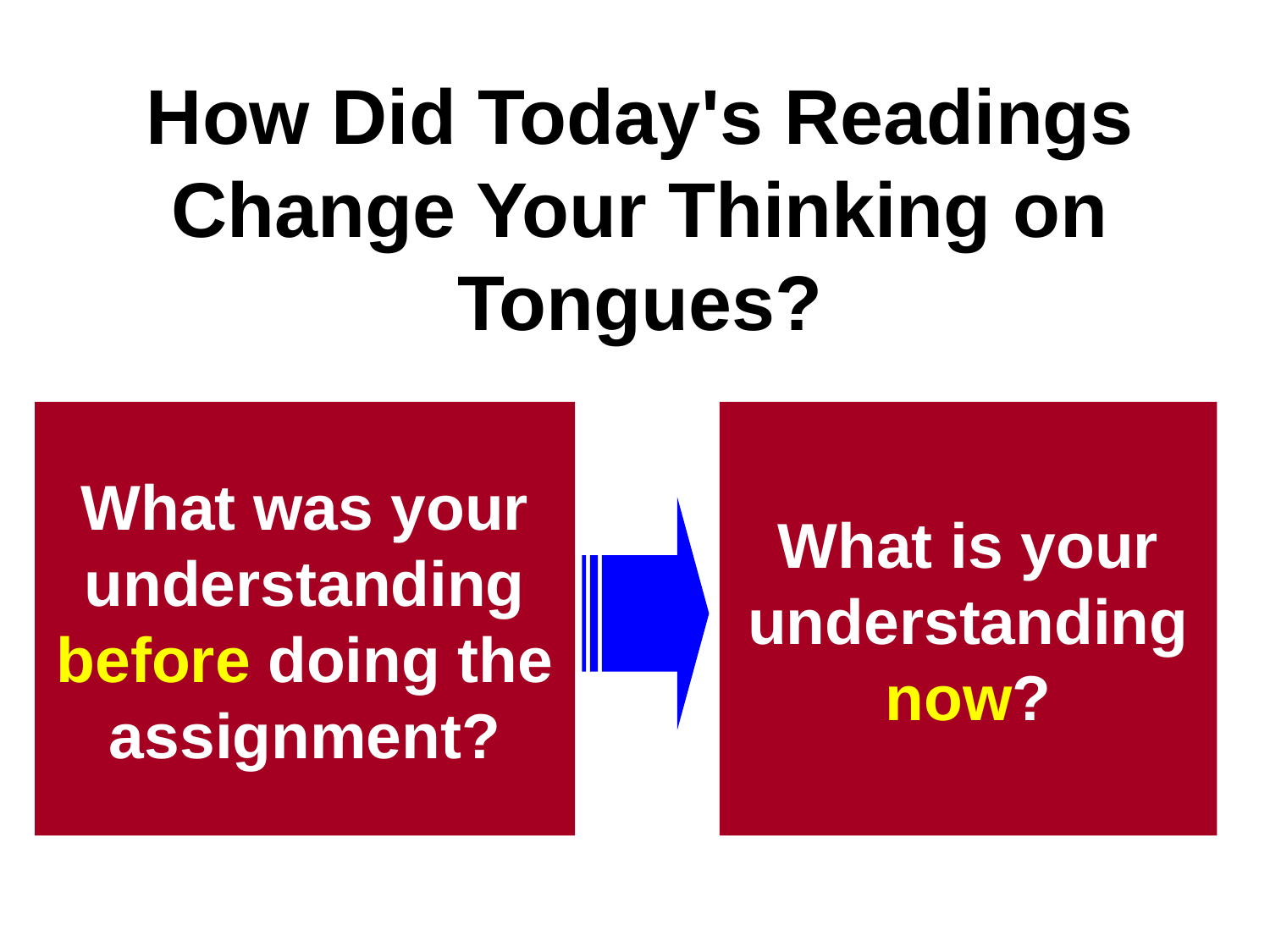

How Did Today's Readings Change Your Thinking on Tongues?
What was your understanding before doing the assignment?
What is your understanding now?